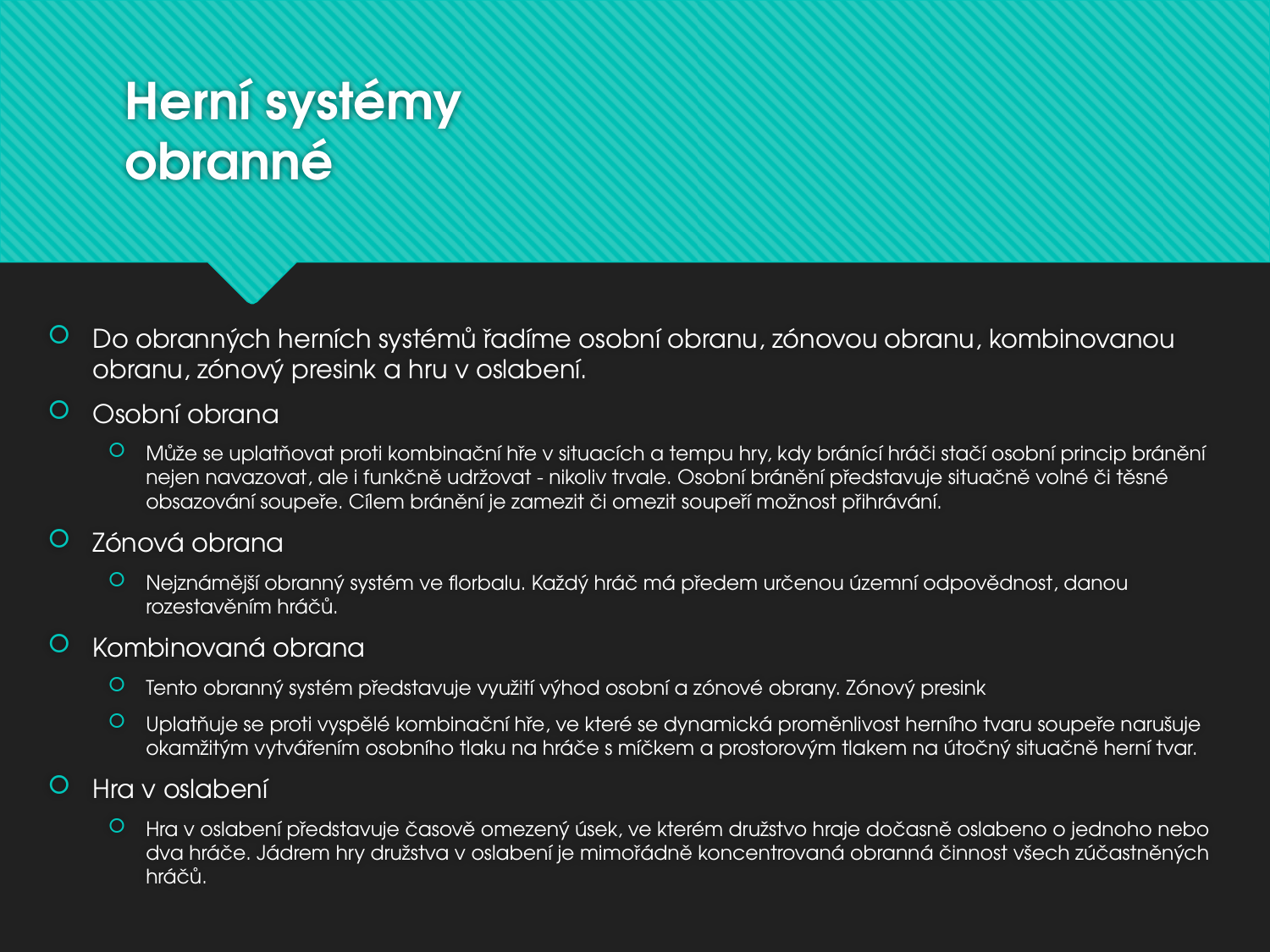

# Herní systémy obranné
Do obranných herních systémů řadíme osobní obranu, zónovou obranu, kombinovanou obranu, zónový presink a hru v oslabení.
Osobní obrana
Může se uplatňovat proti kombinační hře v situacích a tempu hry, kdy bránící hráči stačí osobní princip bránění nejen navazovat, ale i funkčně udržovat - nikoliv trvale. Osobní bránění představuje situačně volné či těsné obsazování soupeře. Cílem bránění je zamezit či omezit soupeří možnost přihrávání.
Zónová obrana
Nejznámější obranný systém ve florbalu. Každý hráč má předem určenou územní odpovědnost, danou rozestavěním hráčů.
Kombinovaná obrana
Tento obranný systém představuje využití výhod osobní a zónové obrany. Zónový presink
Uplatňuje se proti vyspělé kombinační hře, ve které se dynamická proměnlivost herního tvaru soupeře narušuje okamžitým vytvářením osobního tlaku na hráče s míčkem a prostorovým tlakem na útočný situačně herní tvar.
Hra v oslabení
Hra v oslabení představuje časově omezený úsek, ve kterém družstvo hraje dočasně oslabeno o jednoho nebo dva hráče. Jádrem hry družstva v oslabení je mimořádně koncentrovaná obranná činnost všech zúčastněných hráčů.